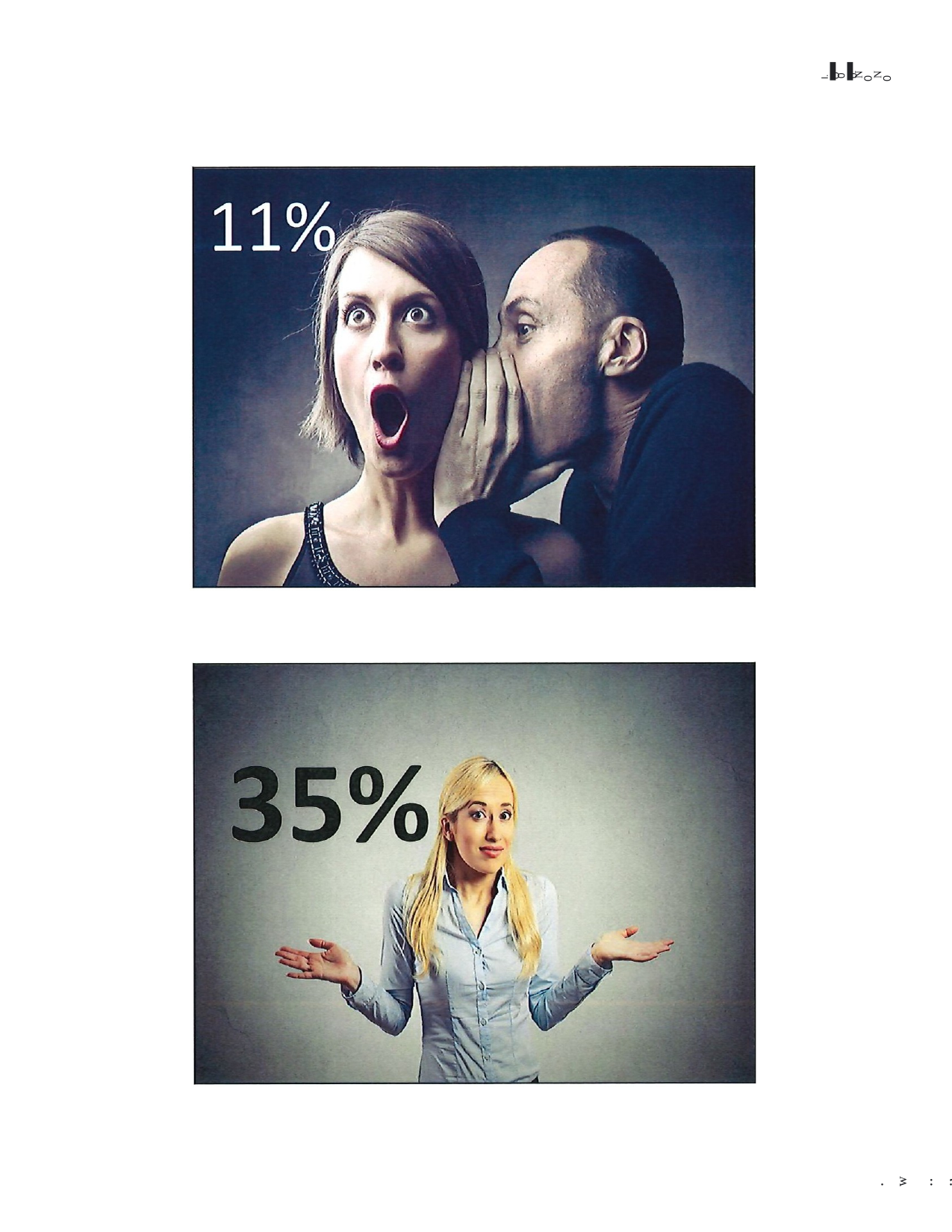

00
N
N
I.O
0
0
-
-

.w...,.